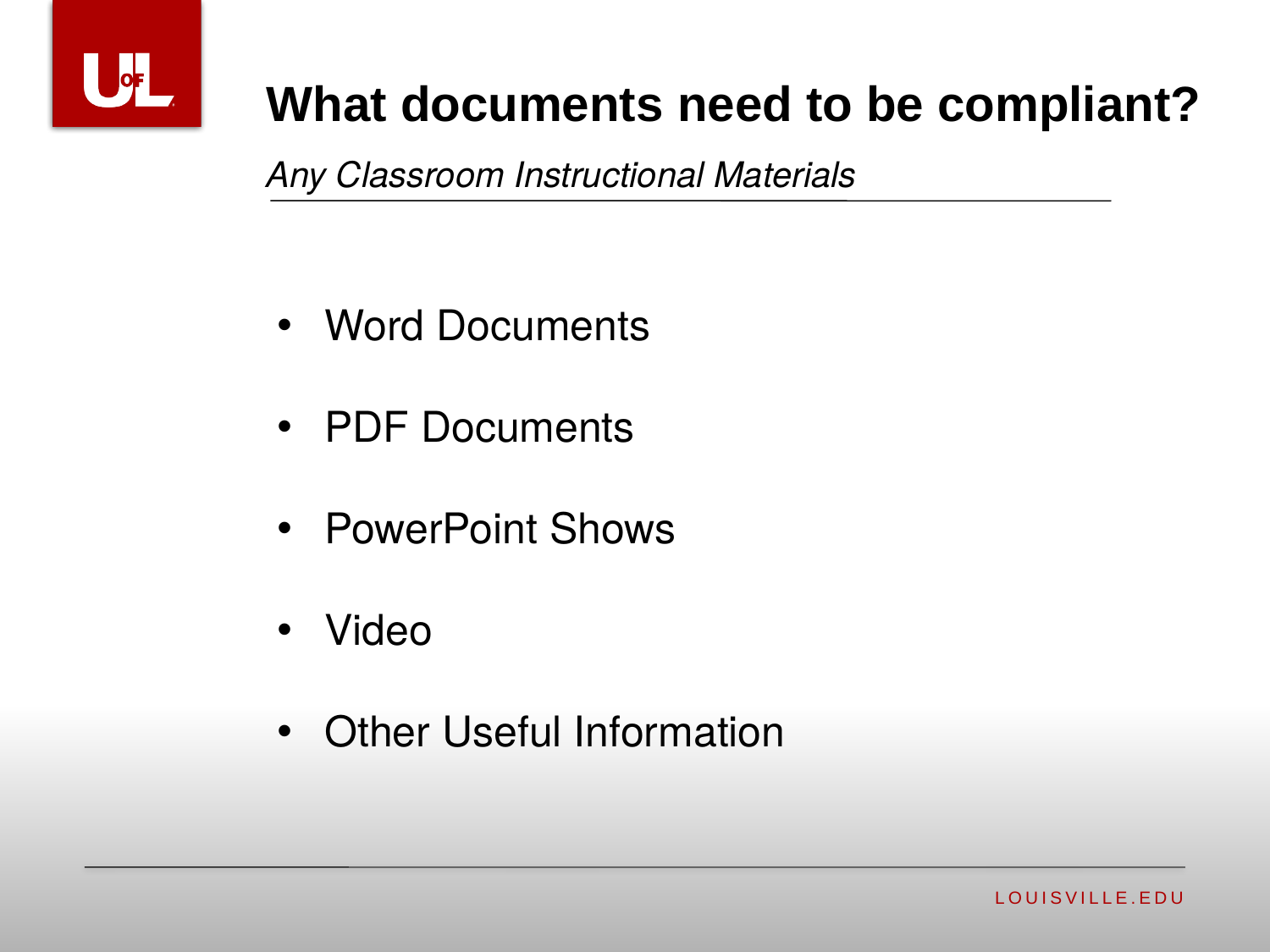

What documents need to be compliant?
# Any Classroom Instructional Materials
Word Documents
PDF Documents
PowerPoint Shows
Video
Other Useful Information